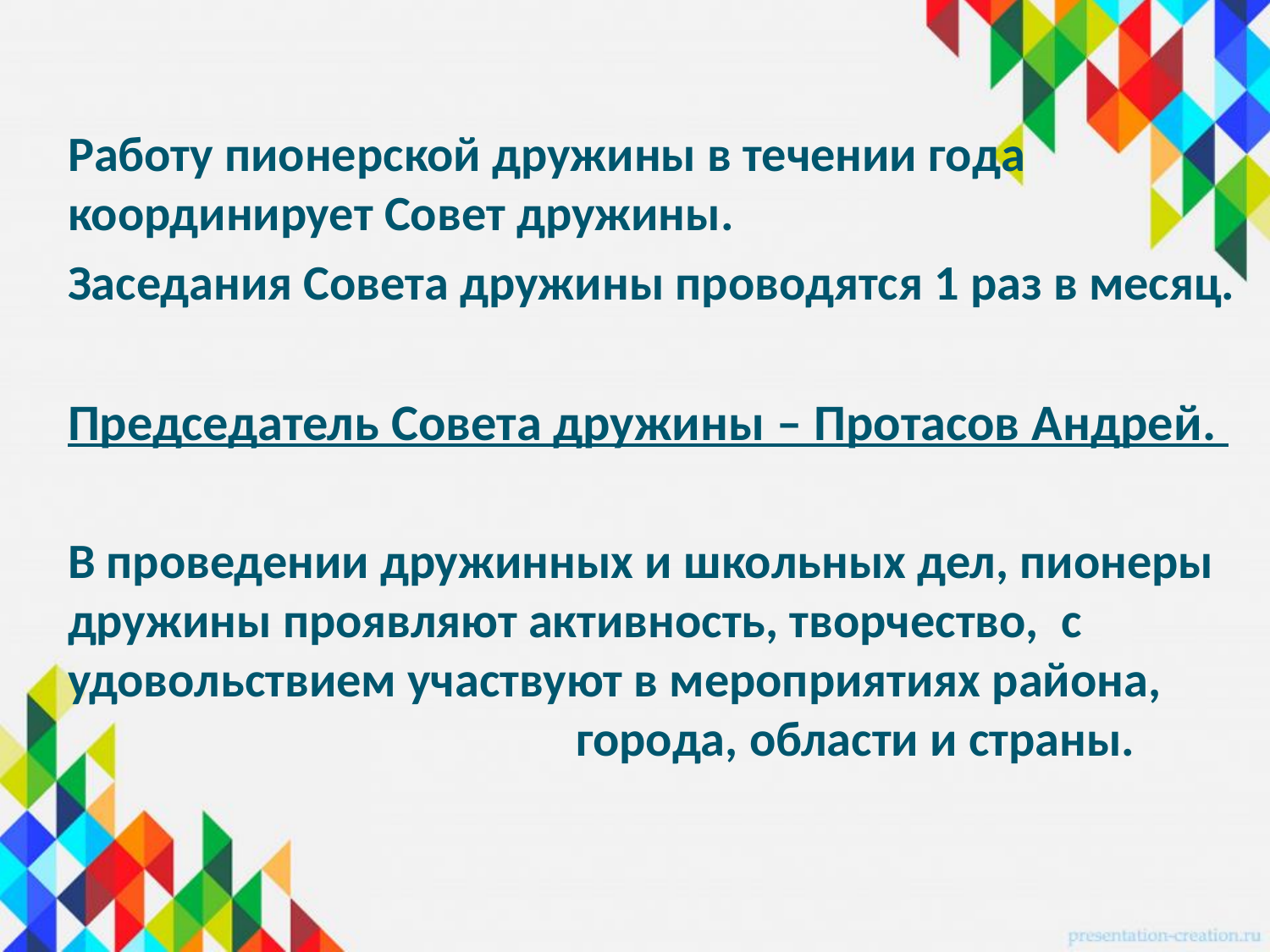

Работу пионерской дружины в течении года координирует Совет дружины.
Заседания Совета дружины проводятся 1 раз в месяц.

Председатель Совета дружины – Протасов Андрей.

В проведении дружинных и школьных дел, пионеры дружины проявляют активность, творчество,  с удовольствием участвуют в мероприятиях района,          				города, области и страны.